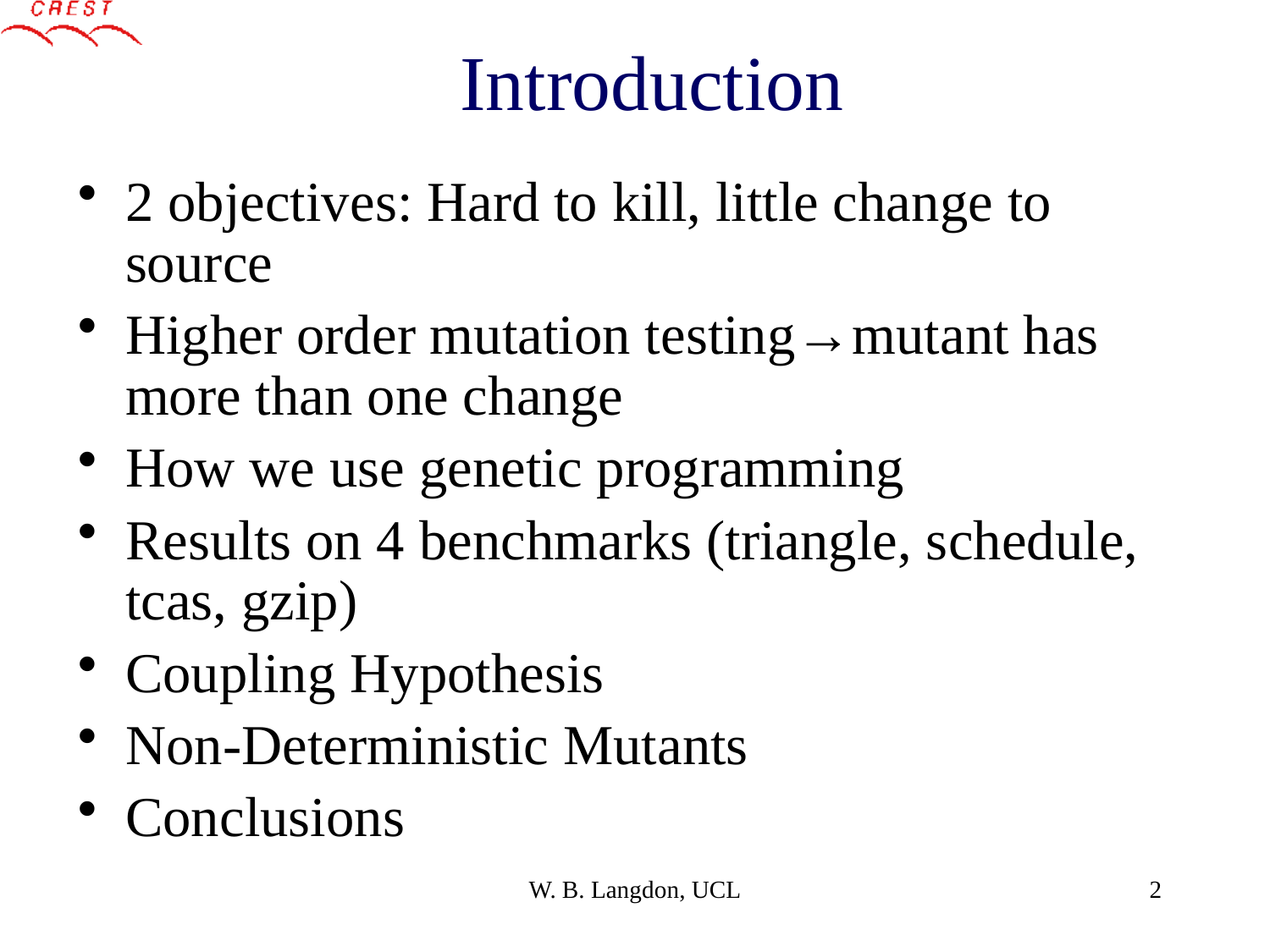

# Introduction
2 objectives: Hard to kill, little change to source
Higher order mutation testing→mutant has more than one change
How we use genetic programming
Results on 4 benchmarks (triangle, schedule, tcas, gzip)
Coupling Hypothesis
Non-Deterministic Mutants
Conclusions
W. B. Langdon, UCL
2